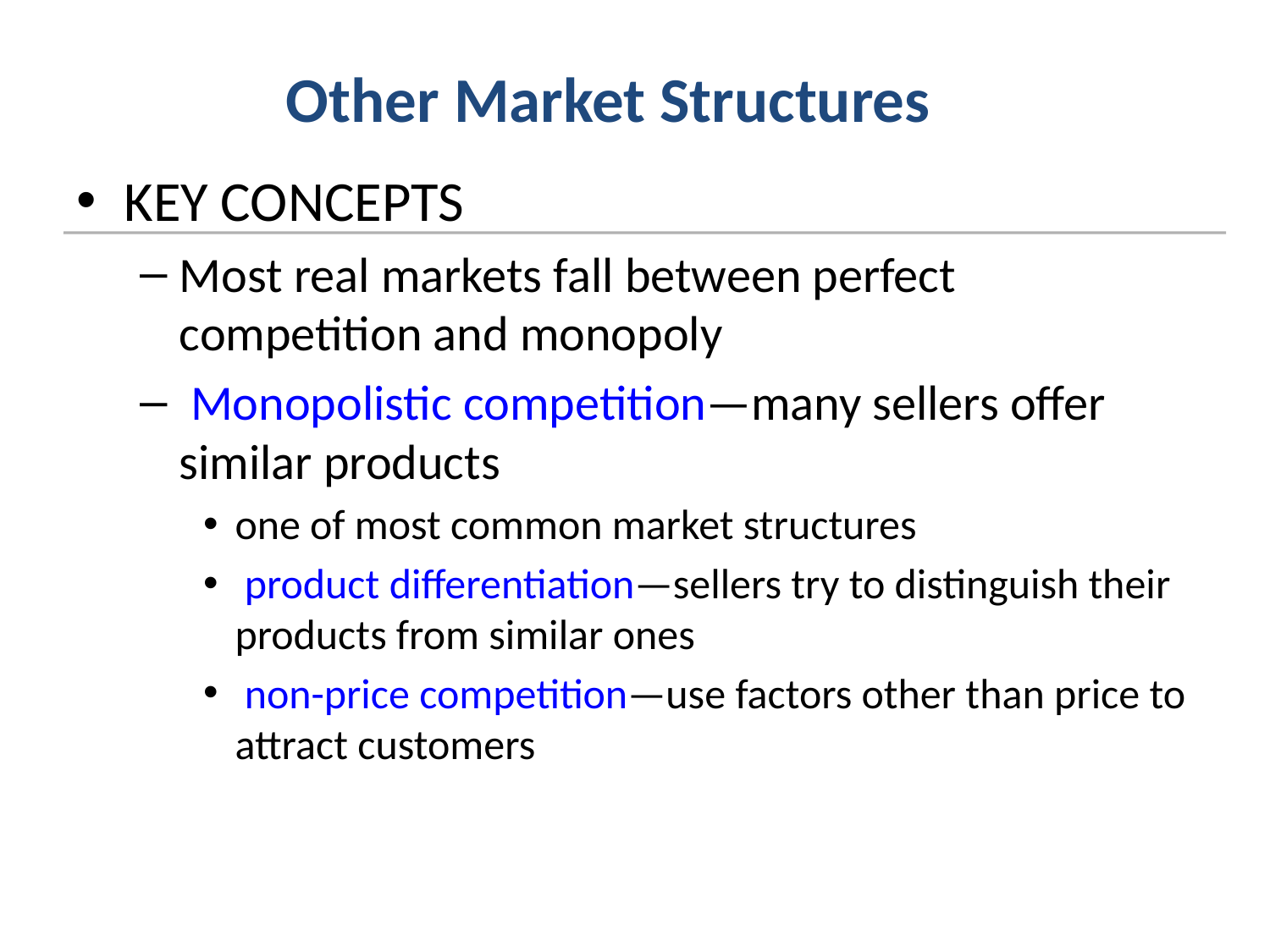

Other Market Structures
KEY CONCEPTS
Most real markets fall between perfect competition and monopoly
 Monopolistic competition—many sellers offer similar products
one of most common market structures
 product differentiation—sellers try to distinguish their products from similar ones
 non-price competition—use factors other than price to attract customers